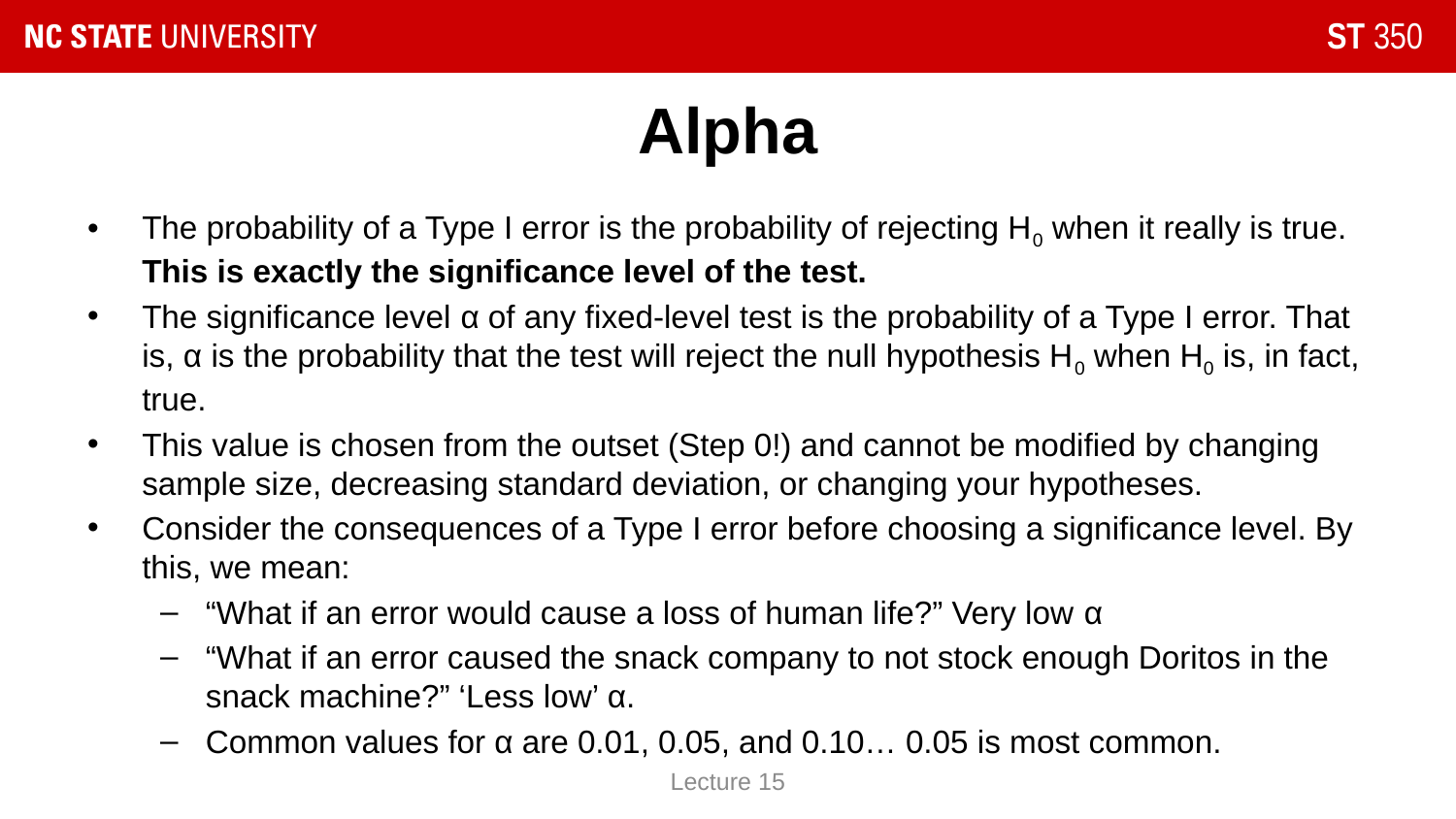

# Alpha
The probability of a Type I error is the probability of rejecting H0 when it really is true. This is exactly the significance level of the test.
The significance level α of any fixed-level test is the probability of a Type I error. That is, α is the probability that the test will reject the null hypothesis H0 when H0 is, in fact, true.
This value is chosen from the outset (Step 0!) and cannot be modified by changing sample size, decreasing standard deviation, or changing your hypotheses.
Consider the consequences of a Type I error before choosing a significance level. By this, we mean:
“What if an error would cause a loss of human life?” Very low α
“What if an error caused the snack company to not stock enough Doritos in the snack machine?” ‘Less low’ α.
Common values for α are 0.01, 0.05, and 0.10… 0.05 is most common.
Lecture 15